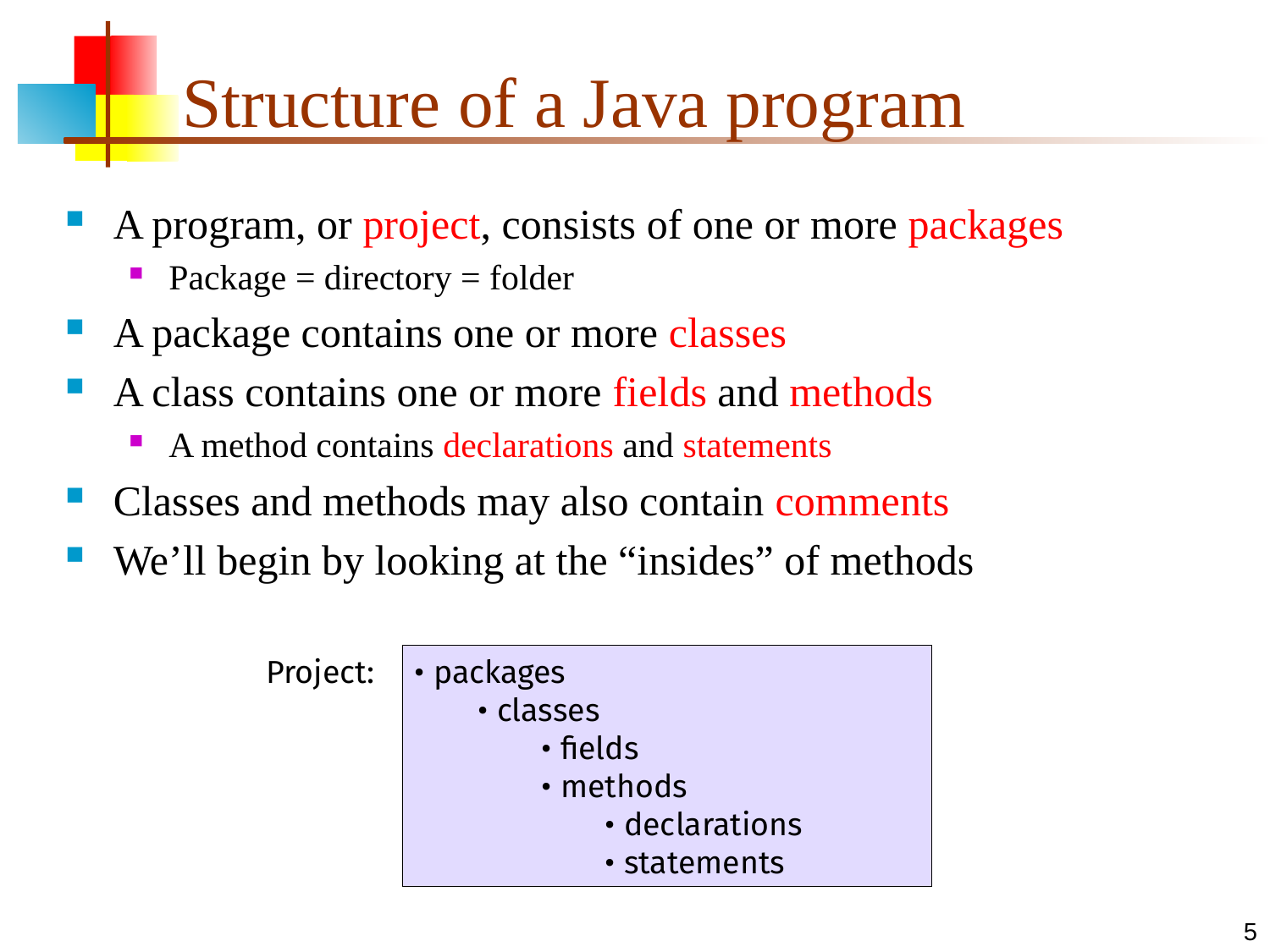

# Structure of a Java program
A program, or project, consists of one or more packages
Package = directory = folder
A package contains one or more classes
A class contains one or more fields and methods
A method contains declarations and statements
Classes and methods may also contain comments
We’ll begin by looking at the “insides” of methods
Project:
• packages
• classes
• fields
• methods
• declarations
• statements
5